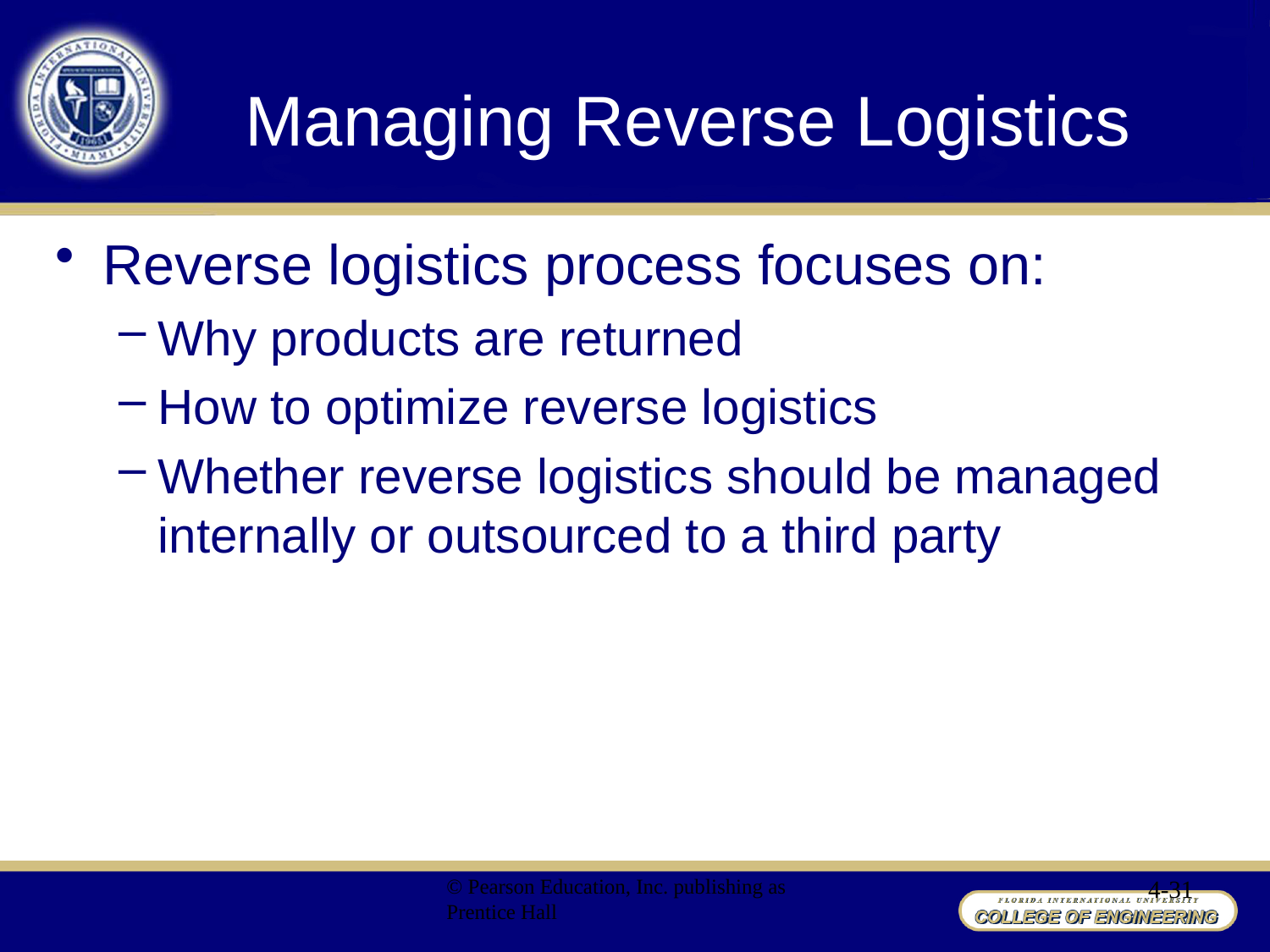

# Managing Reverse Logistics
Reverse logistics process focuses on:
Why products are returned
How to optimize reverse logistics
Whether reverse logistics should be managed internally or outsourced to a third party

© Pearson Education, Inc. publishing as Prentice Hall
4-31